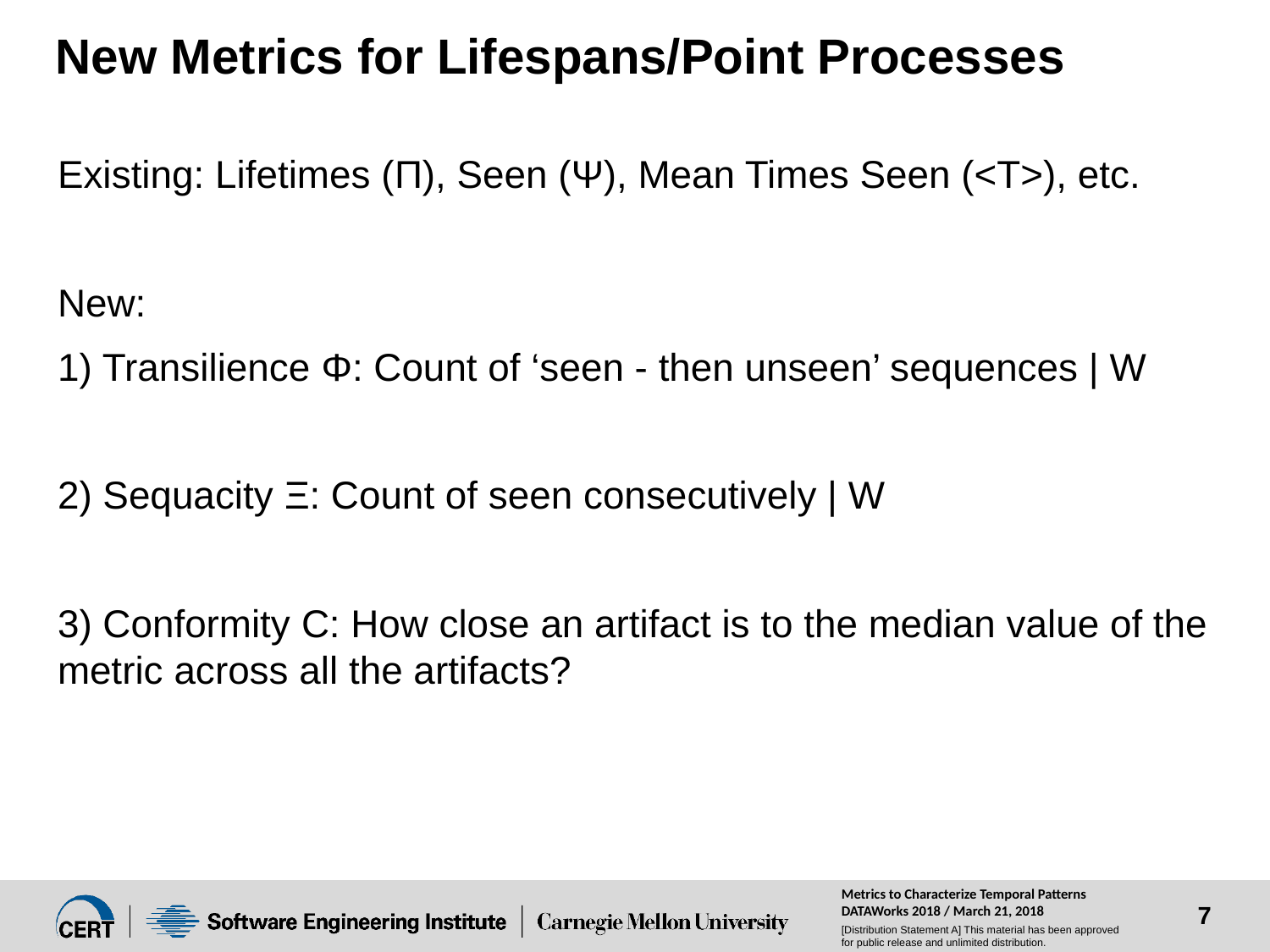

# New Metrics for Lifespans/Point Processes
Existing: Lifetimes (Π), Seen (Ψ), Mean Times Seen (<T>), etc.

New:
1) Transilience Φ: Count of ‘seen - then unseen’ sequences | W

2) Sequacity Ξ: Count of seen consecutively | W

3) Conformity C: How close an artifact is to the median value of the metric across all the artifacts?